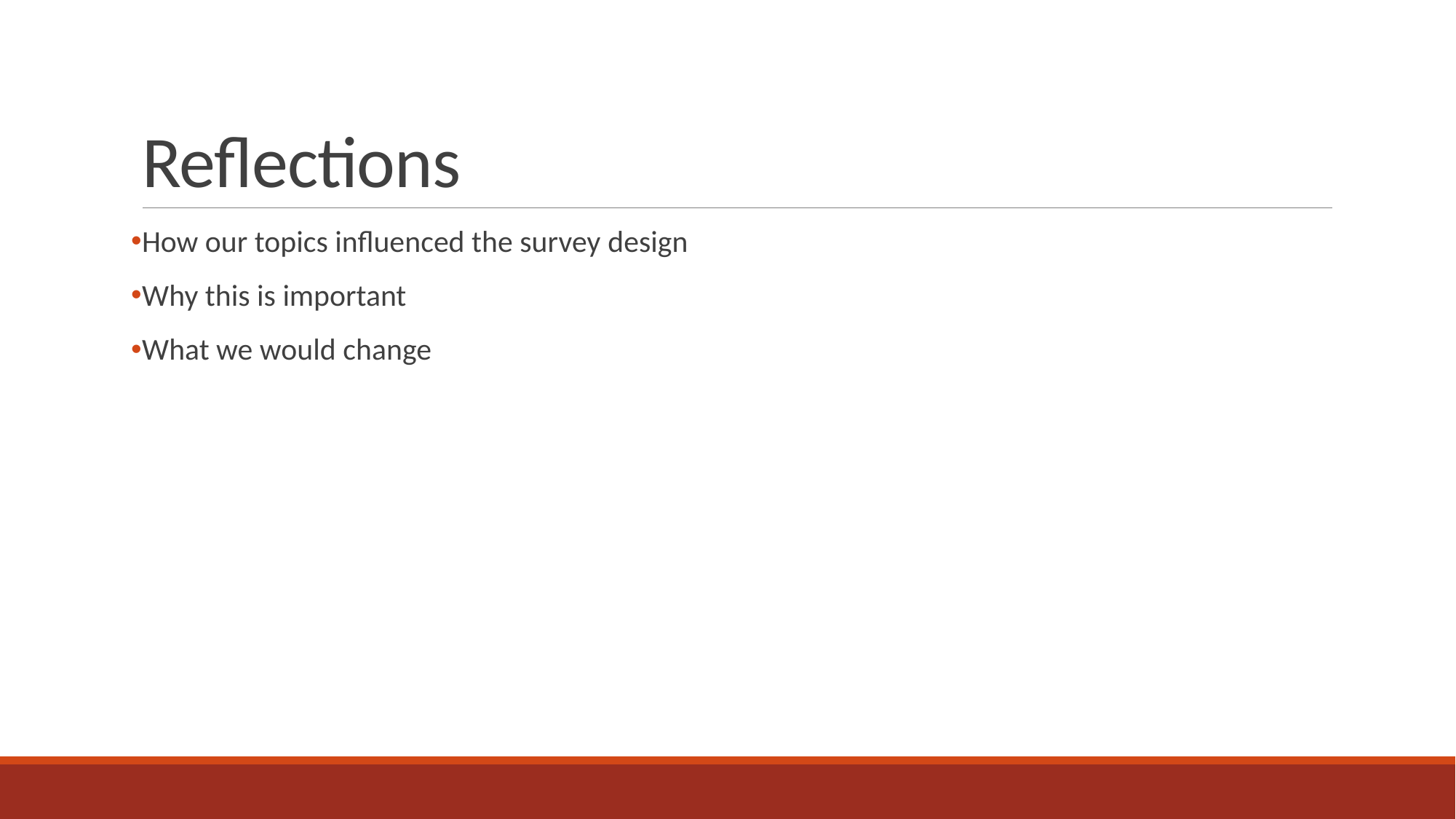

# Reflections
How our topics influenced the survey design
Why this is important
What we would change